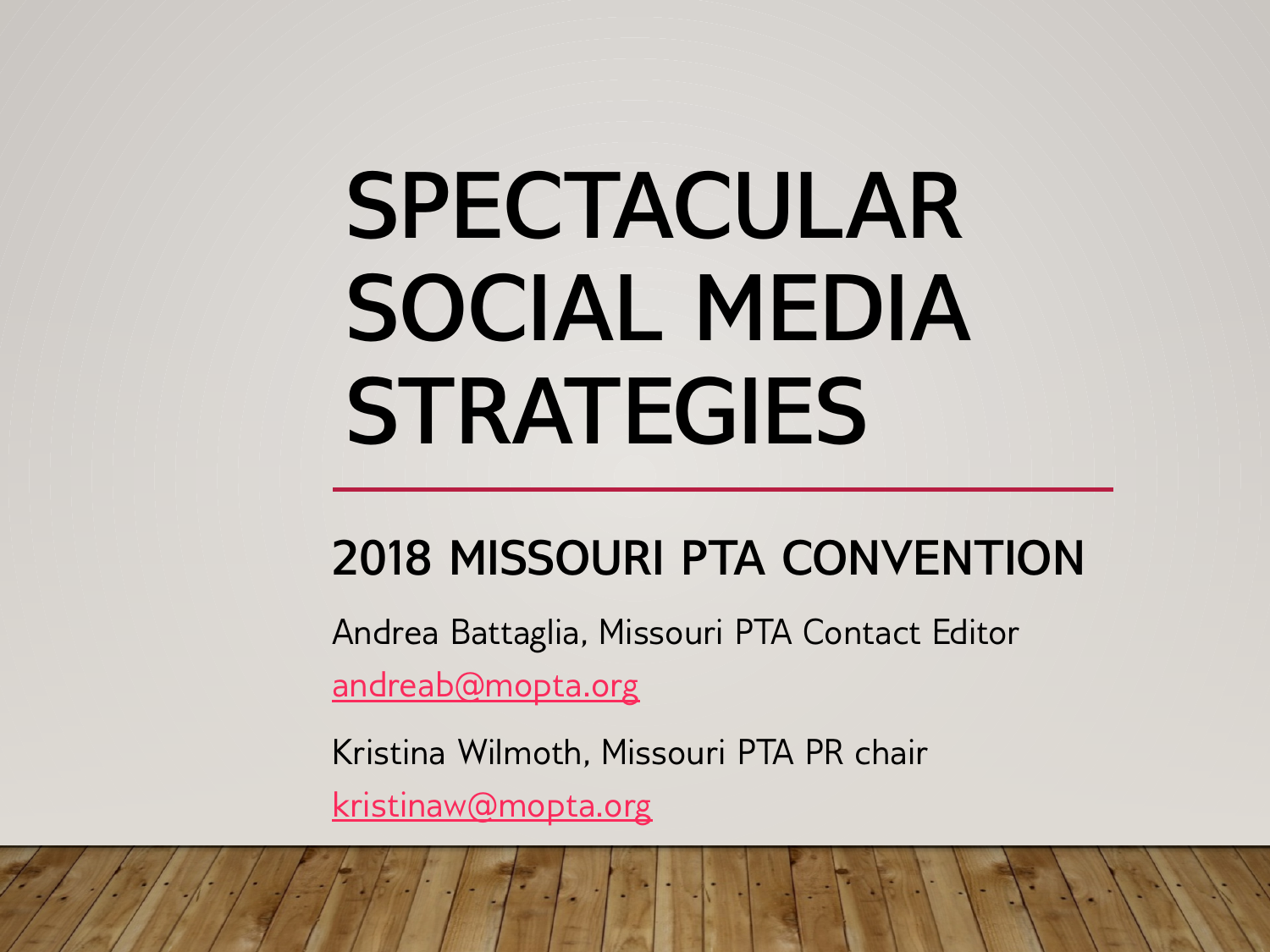

# spectacular Social Media Strategies
2018 Missouri PTA Convention
Andrea Battaglia, Missouri PTA Contact Editor     andreab@mopta.org
Kristina Wilmoth, Missouri PTA PR chair kristinaw@mopta.org